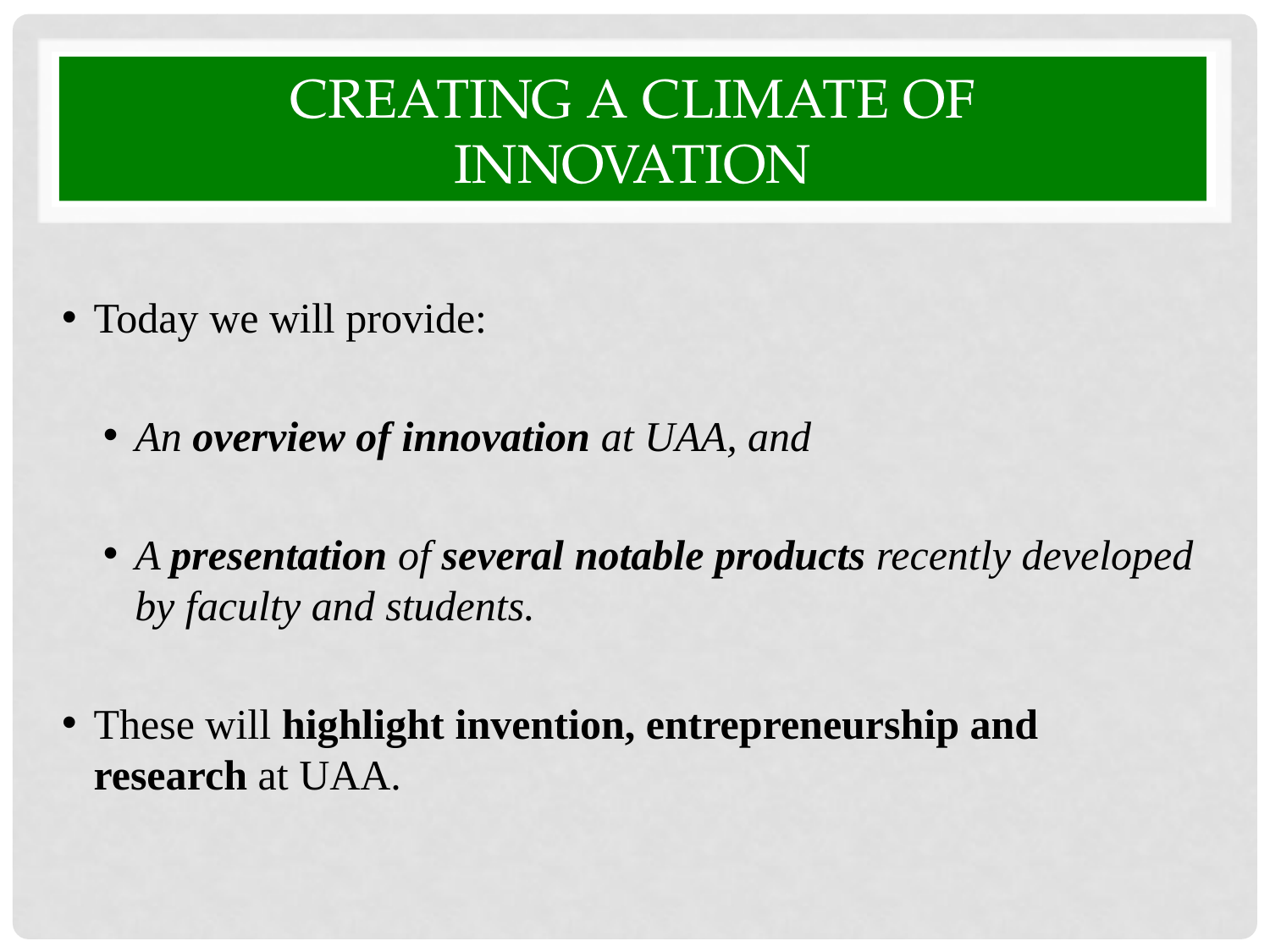

# Creating a climate of innovation

Today we will provide:

An overview of innovation at UAA, and

A presentation of several notable products recently developed by faculty and students.

These will highlight invention, entrepreneurship and research at UAA.